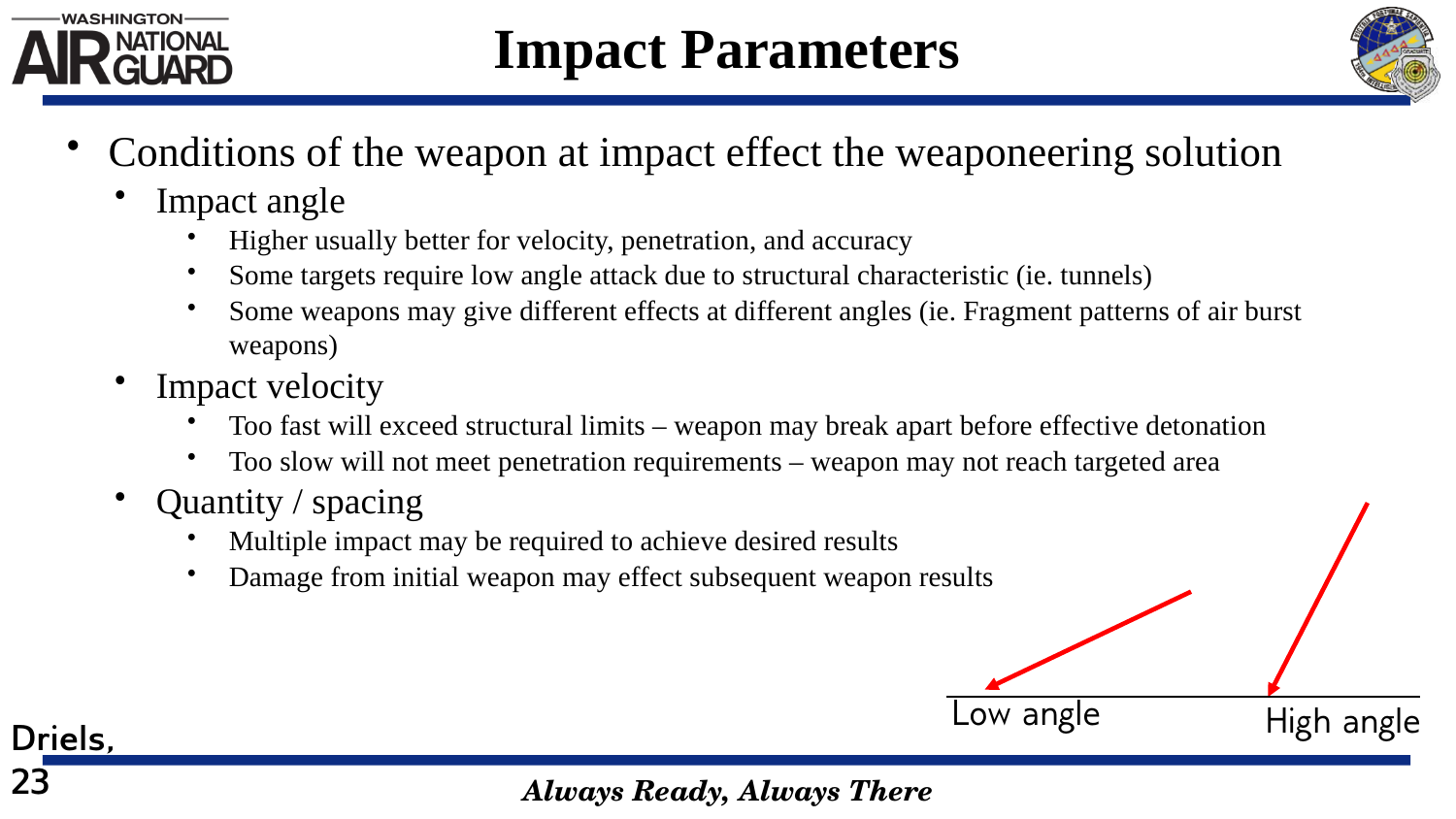

# Impact Parameters
Conditions of the weapon at impact effect the weaponeering solution
Impact angle
Higher usually better for velocity, penetration, and accuracy
Some targets require low angle attack due to structural characteristic (ie. tunnels)
Some weapons may give different effects at different angles (ie. Fragment patterns of air burst weapons)
Impact velocity
Too fast will exceed structural limits – weapon may break apart before effective detonation
Too slow will not meet penetration requirements – weapon may not reach targeted area
Quantity / spacing
Multiple impact may be required to achieve desired results
Damage from initial weapon may effect subsequent weapon results

Low angle
High angle
Driels, 23